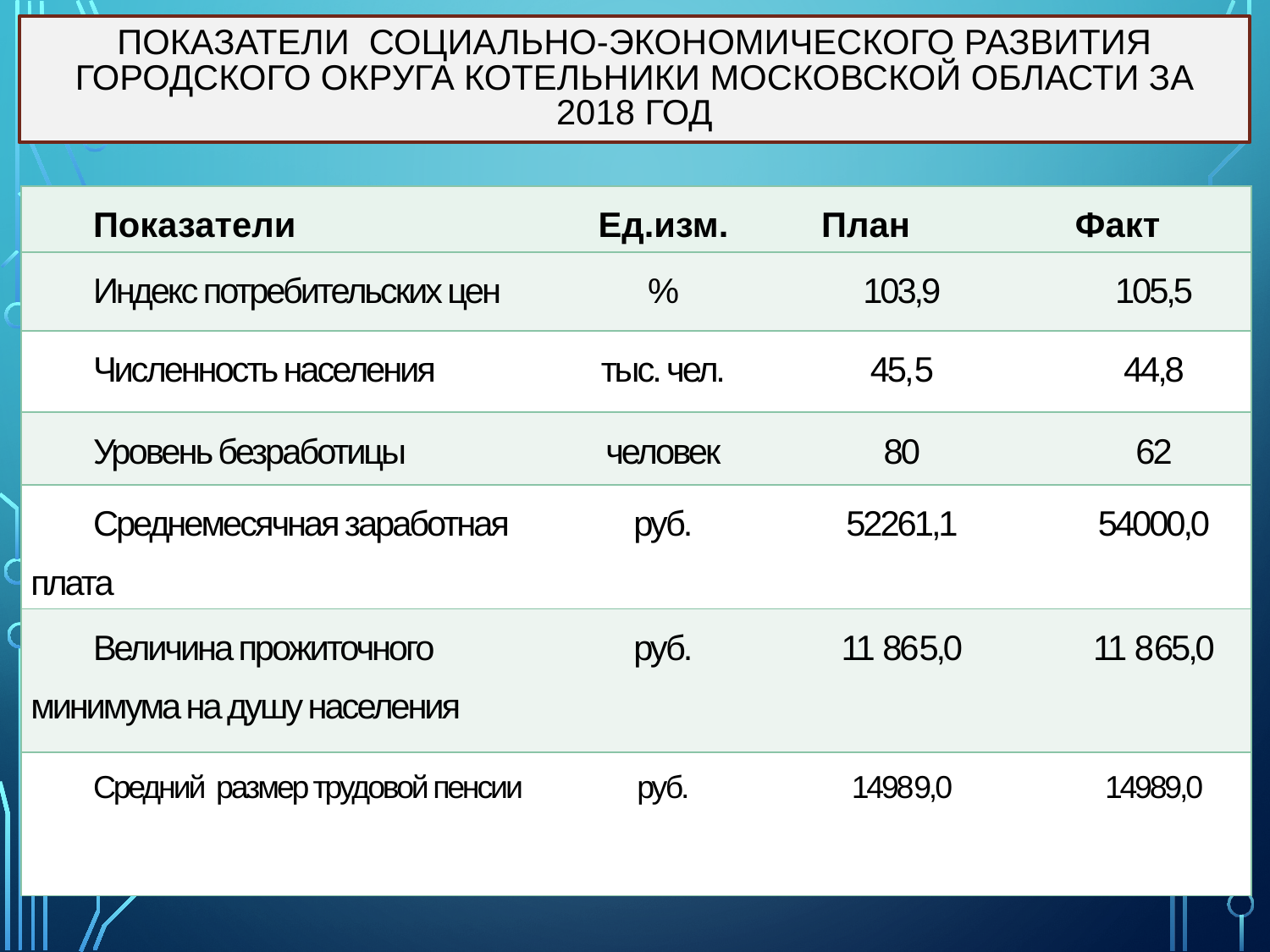

# Показатели  социально-экономического развития городского округа Котельники Московской области за 2018 год
| Показатели | Ед.изм. | План | Факт |
| --- | --- | --- | --- |
| Индекс потребительских цен | % | 103,9 | 105,5 |
| Численность населения | тыс. чел. | 45,5 | 44,8 |
| Уровень безработицы | человек | 80 | 62 |
| Среднемесячная заработная плата | руб. | 52261,1 | 54000,0 |
| Величина прожиточного минимума на душу населения | руб. | 11 865,0 | 11 865,0 |
| Средний размер трудовой пенсии | руб. | 14989,0 | 14989,0 |